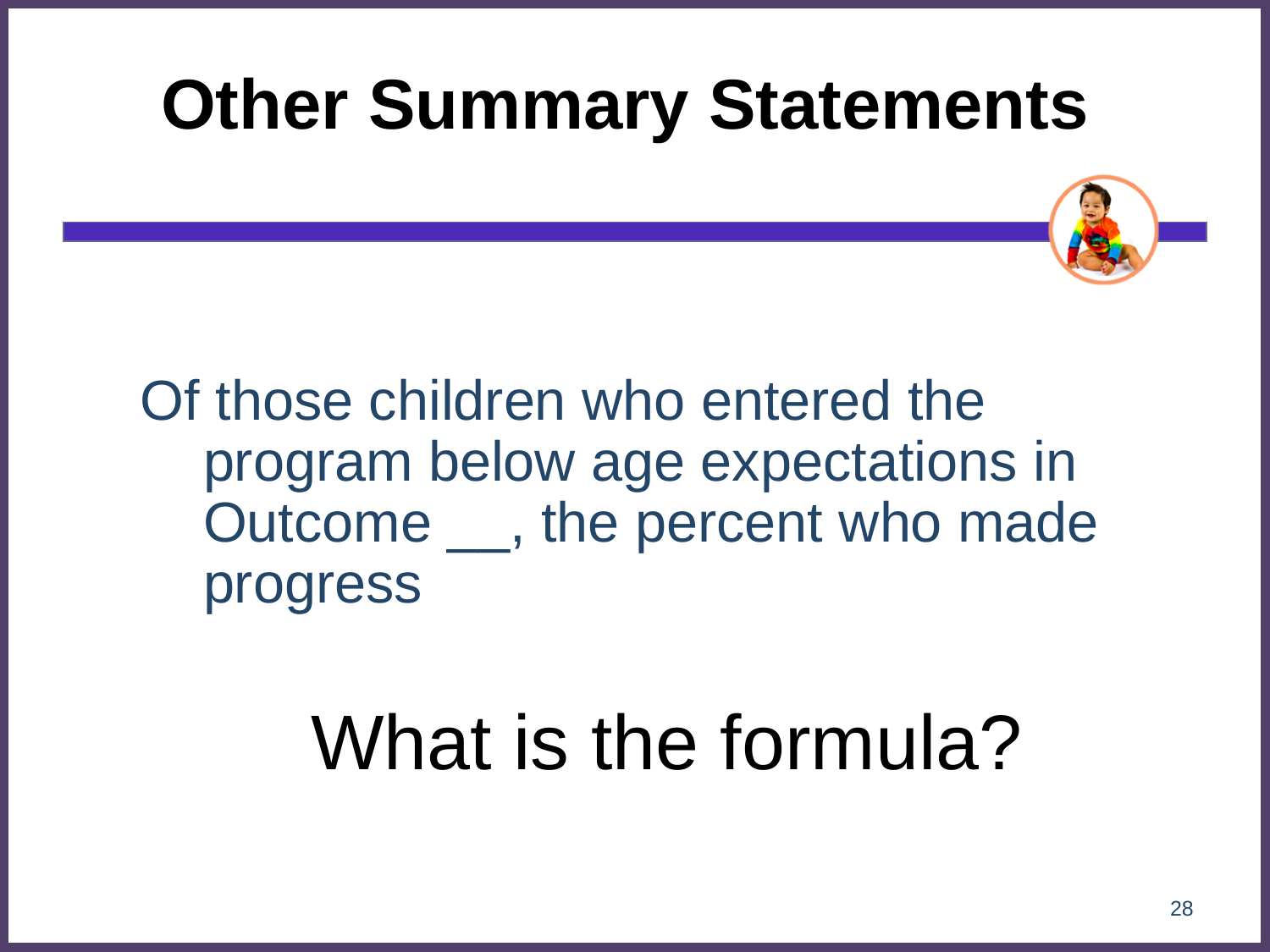

# Other Summary Statements

Of those children who entered the program below age expectations in Outcome __, the percent who made progress

What is the formula?
28